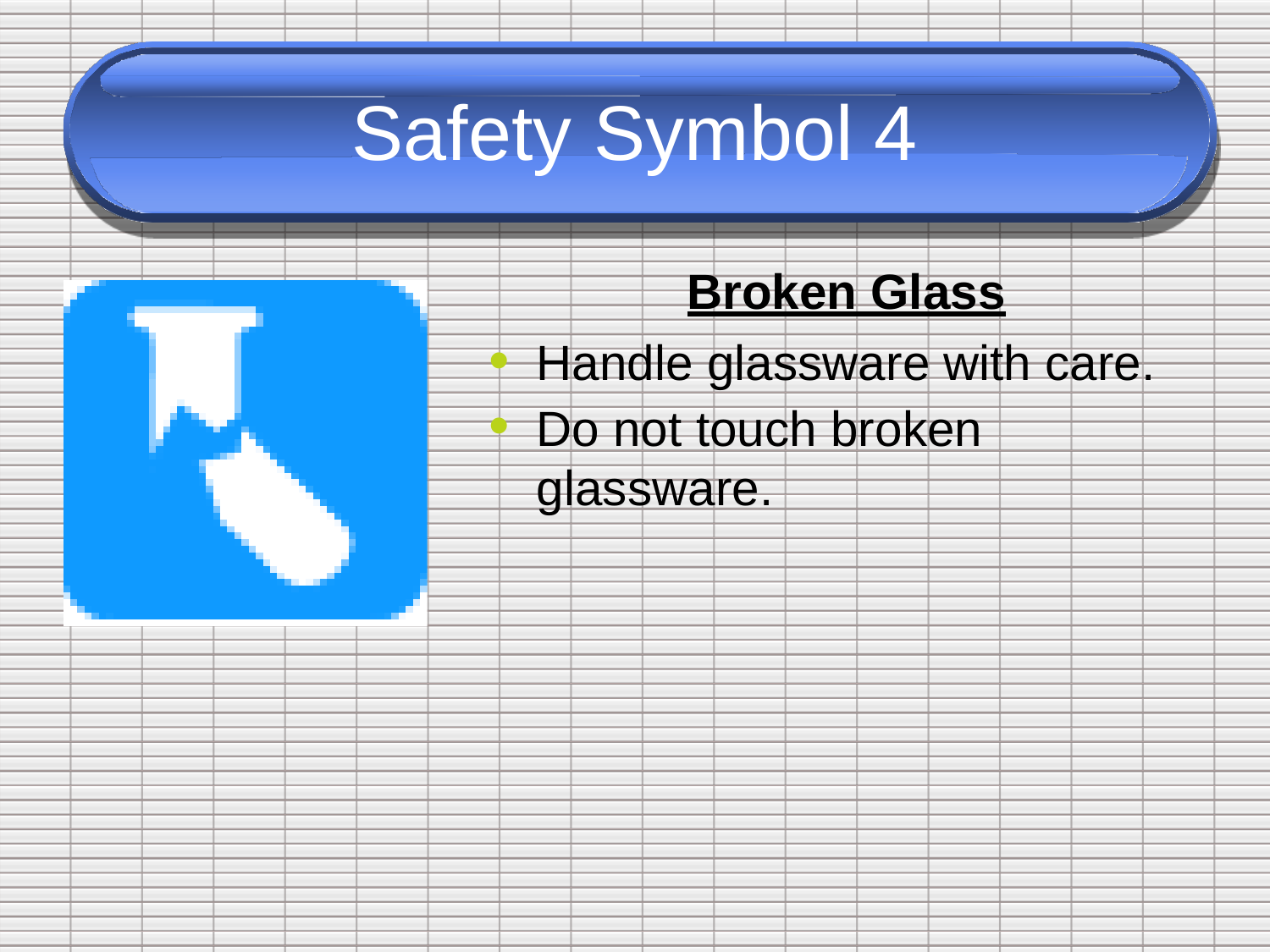

Safety
Symbol
4

Broken Glass

•
•
Handle glassware with
Do not touch broken
glassware.
care.